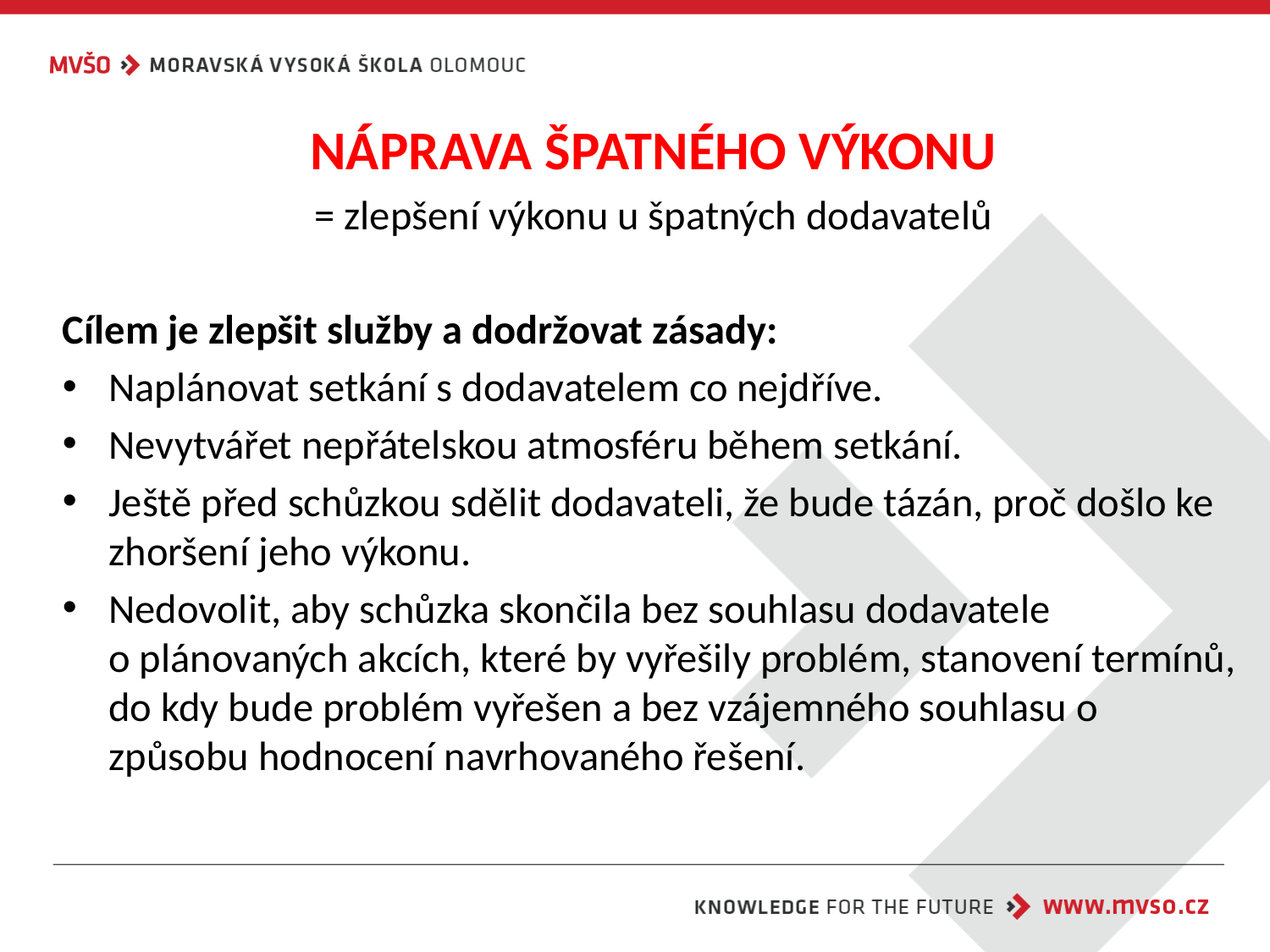

NÁPRAVA ŠPATNÉHO VÝKONU
= zlepšení výkonu u špatných dodavatelů

Cílem je zlepšit služby a dodržovat zásady:
Naplánovat setkání s dodavatelem co nejdříve.
Nevytvářet nepřátelskou atmosféru během setkání.
Ještě před schůzkou sdělit dodavateli, že bude tázán, proč došlo ke zhoršení jeho výkonu.
Nedovolit, aby schůzka skončila bez souhlasu dodavatele
o plánovaných akcích, které by vyřešily problém, stanovení termínů, do kdy bude problém vyřešen a bez vzájemného souhlasu o způsobu hodnocení navrhovaného řešení.